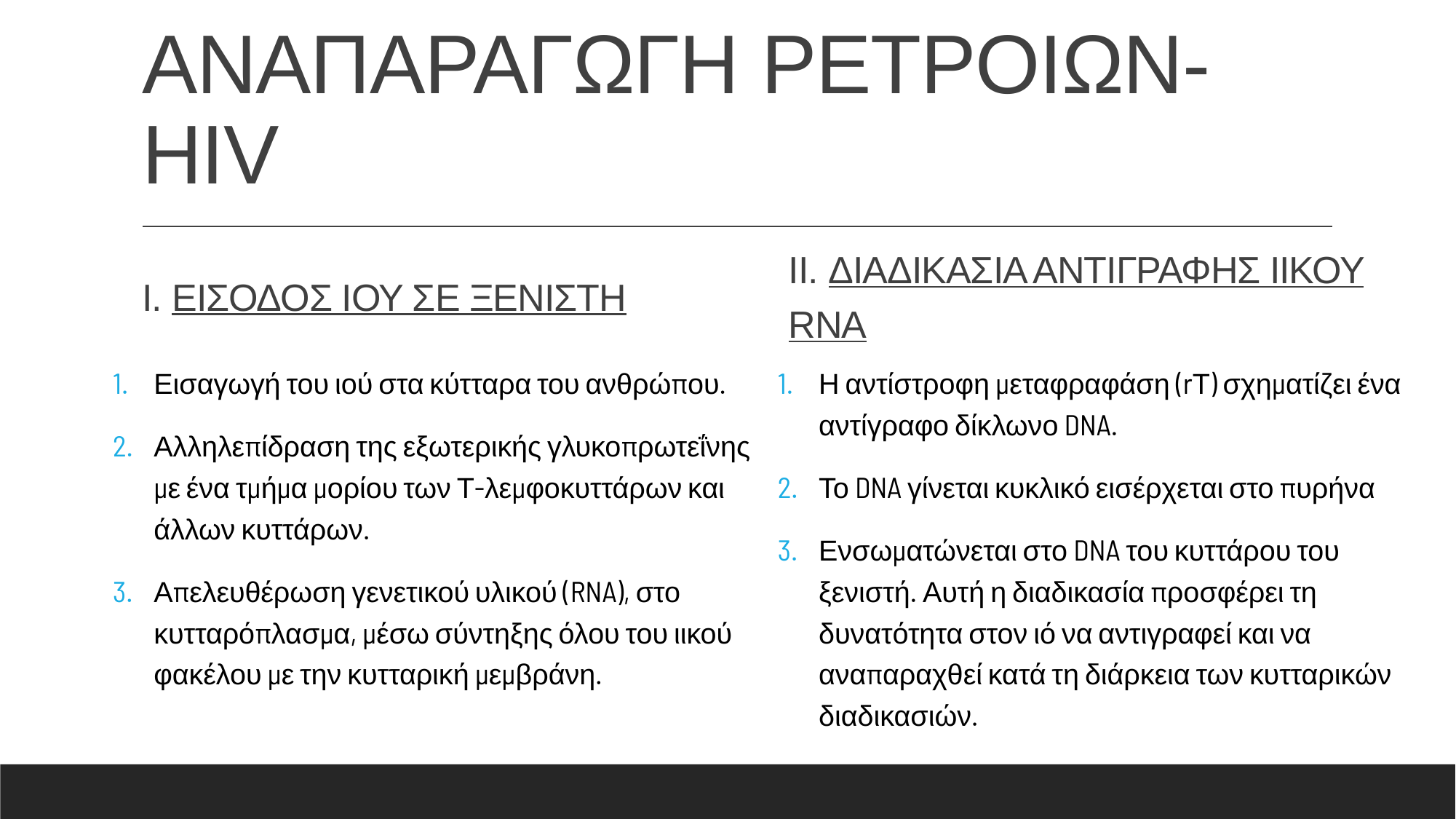

# ΑΝΑΠΑΡΑΓΩΓΗ ΡΕΤΡΟΙΩΝ-HIV
I. ΕΙΣΟΔΟς ΙΟΥ ΣΕ ΞΕΝΙΣΤΗ
II. ΔΙΑΔΙΚΑΣΙΑ ΑΝΤΙΓΡΑΦΗΣ ΙΙΚΟΥ RNA
Η αντίστροφη μεταφραφάση (rΤ) σχηματίζει ένα αντίγραφο δίκλωνο DNA.
Το DNA γίνεται κυκλικό εισέρχεται στο πυρήνα
Ενσωματώνεται στο DNA του κυττάρου του ξενιστή. Αυτή η διαδικασία προσφέρει τη δυνατότητα στον ιό να αντιγραφεί και να αναπαραχθεί κατά τη διάρκεια των κυτταρικών διαδικασιών.
Εισαγωγή του ιού στα κύτταρα του ανθρώπου.
Αλληλεπίδραση της εξωτερικής γλυκοπρωτεΐνης με ένα τμήμα μορίου των Τ-λεμφοκυττάρων και άλλων κυττάρων.
Απελευθέρωση γενετικού υλικού (RNA), στο κυτταρόπλασμα, μέσω σύντηξης όλου του ιικού φακέλου με την κυτταρική μεμβράνη.